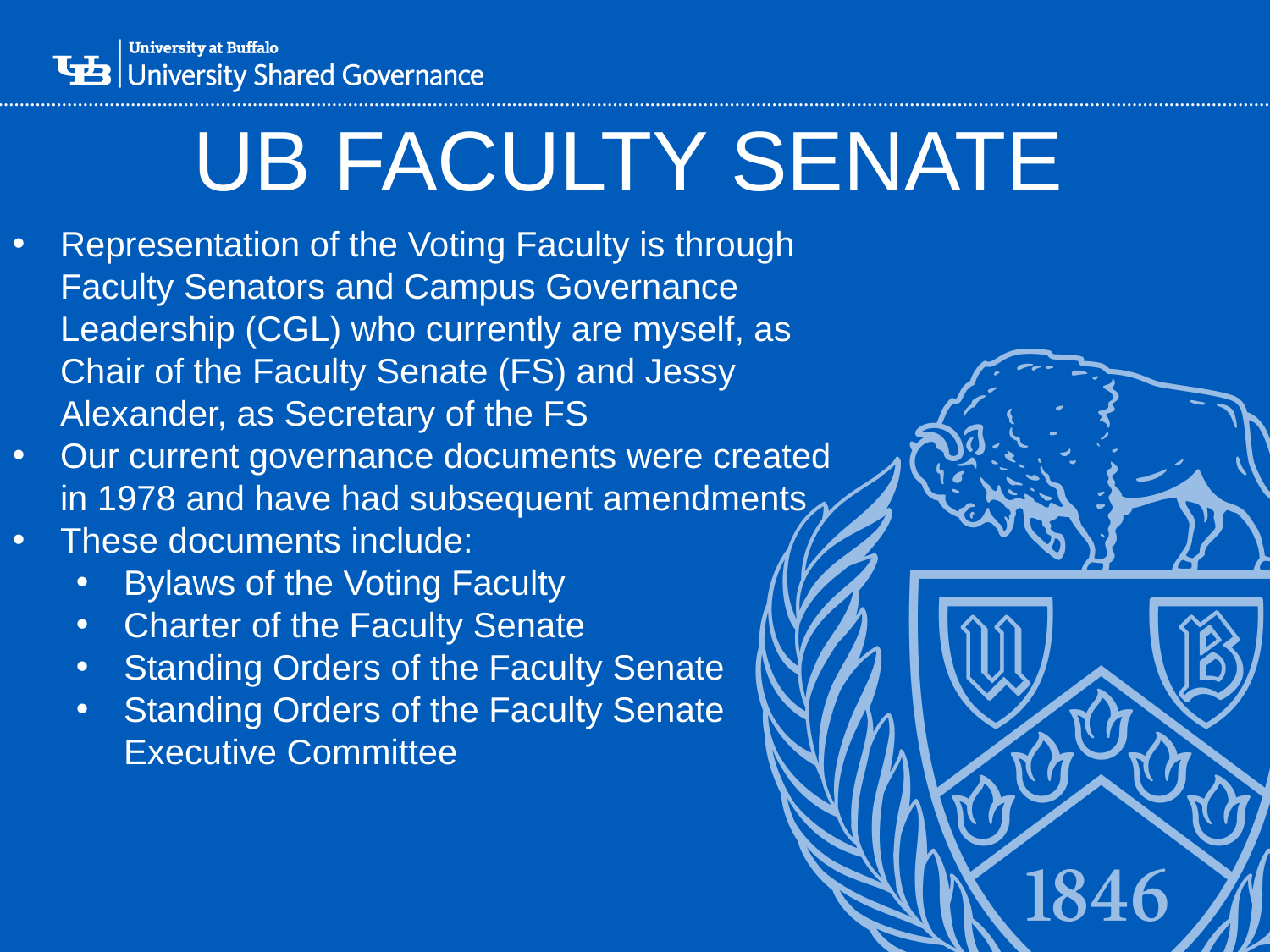

# UB Faculty Senate
Representation of the Voting Faculty is through Faculty Senators and Campus Governance Leadership (CGL) who currently are myself, as Chair of the Faculty Senate (FS) and Jessy Alexander, as Secretary of the FS
Our current governance documents were created in 1978 and have had subsequent amendments
These documents include:
Bylaws of the Voting Faculty
Charter of the Faculty Senate
Standing Orders of the Faculty Senate
Standing Orders of the Faculty Senate Executive Committee